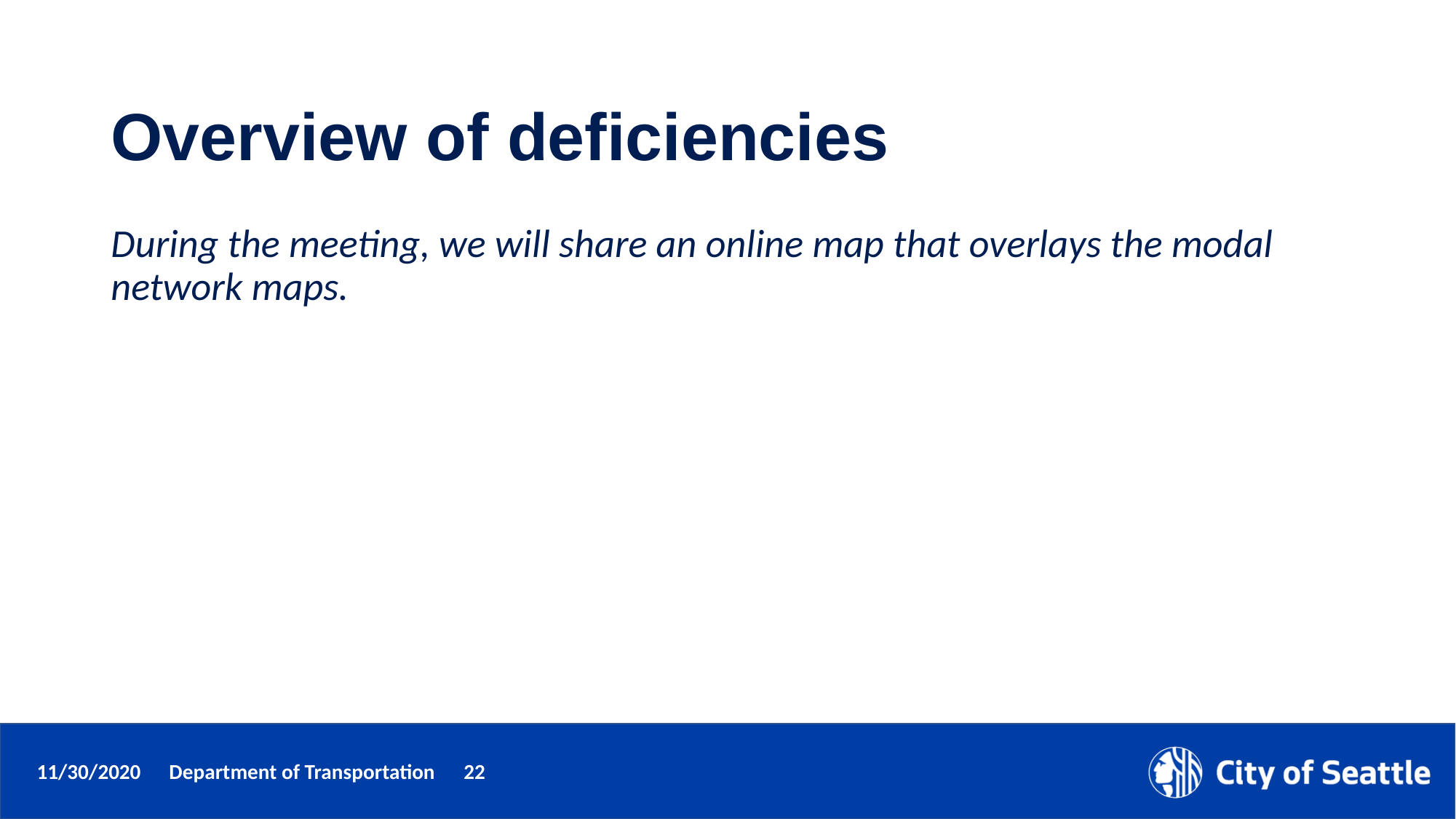

# Overview of deficiencies
During the meeting, we will share an online map that overlays the modal network maps.